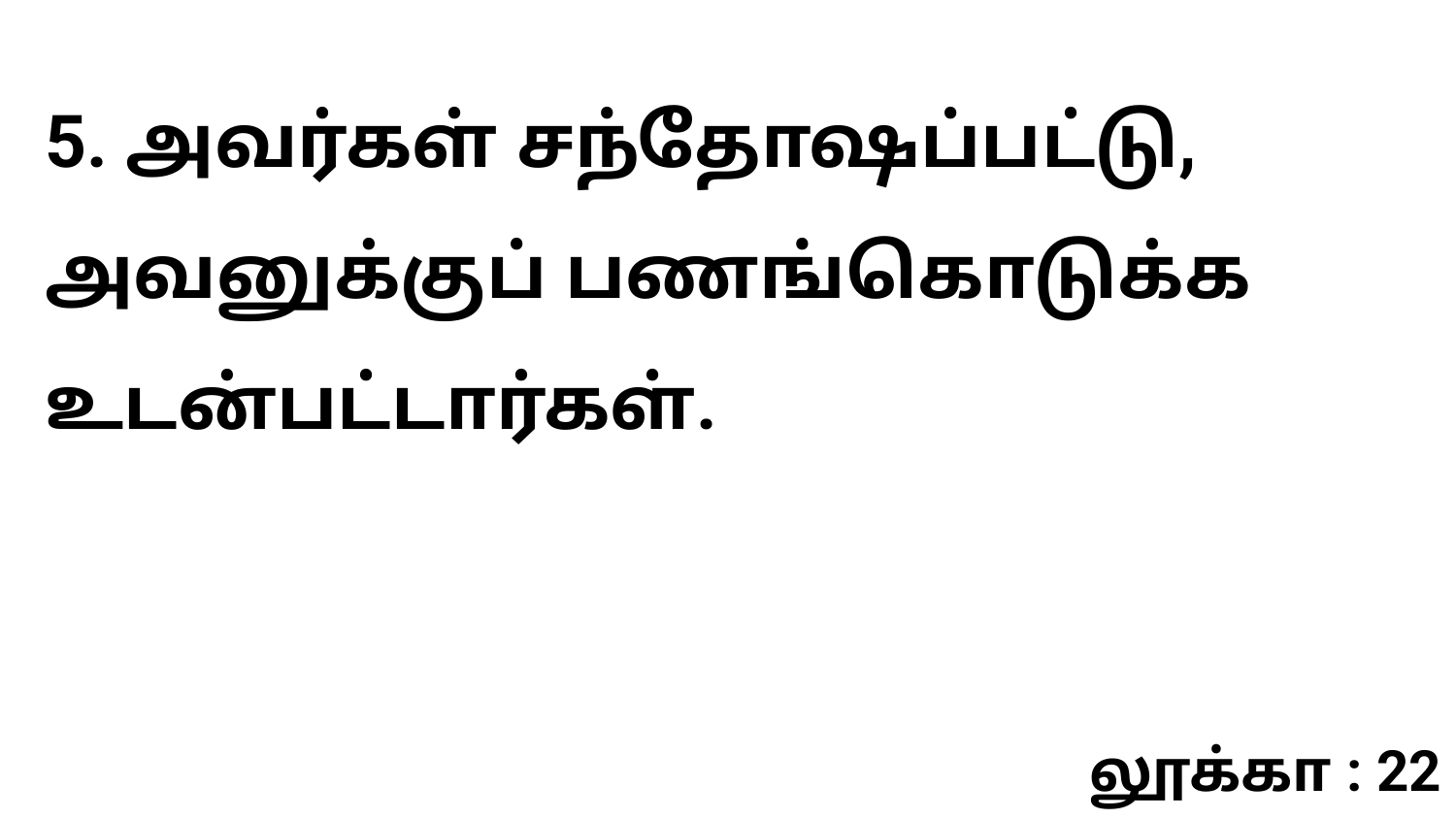

5. அவர்கள் சந்தோஷப்பட்டு, அவனுக்குப் பணங்கொடுக்க உடன்பட்டார்கள்.
லூக்கா : 22